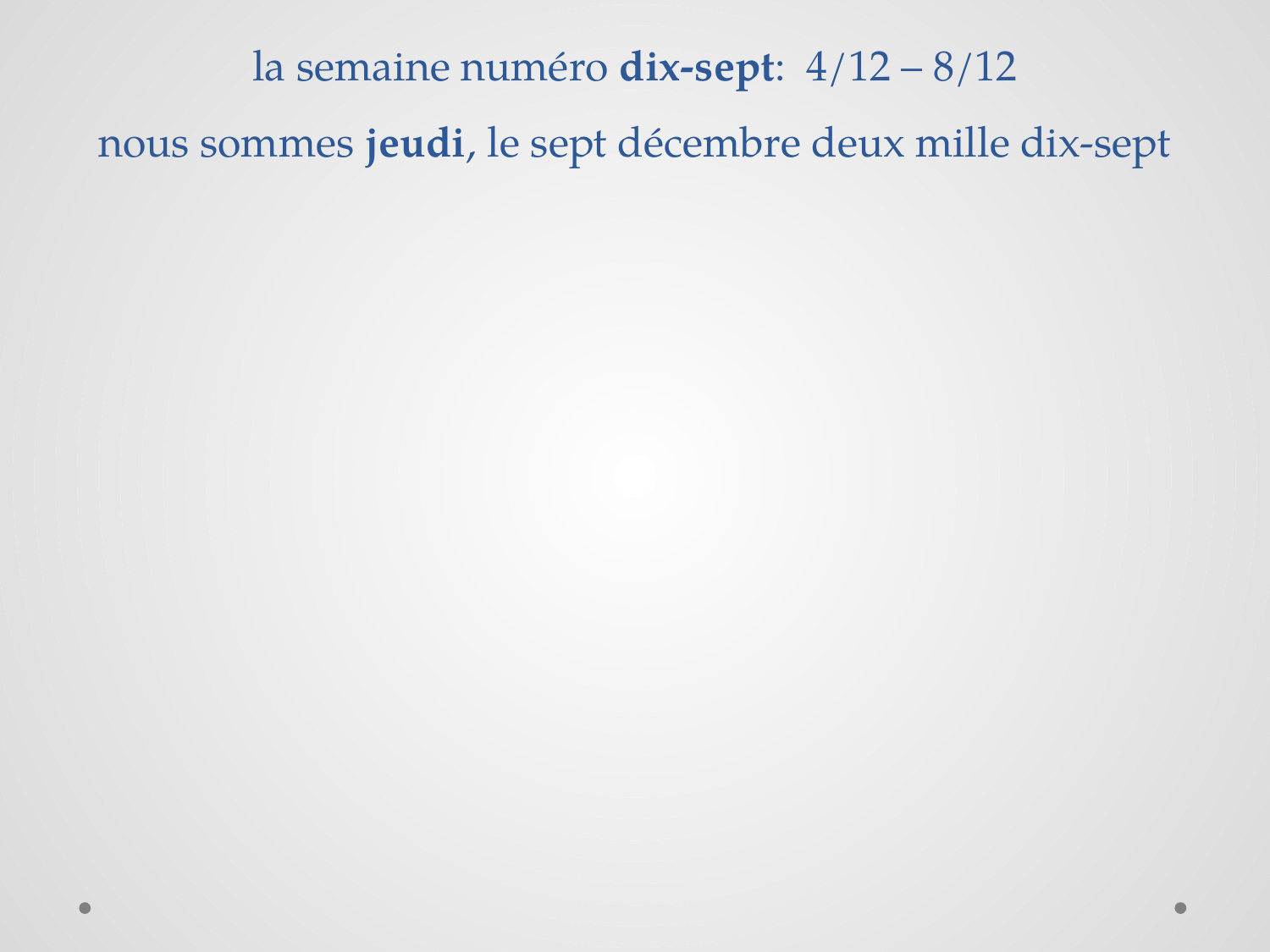

# la semaine numéro dix-sept:  4/12 – 8/12 nous sommes jeudi, le sept décembre deux mille dix-sept